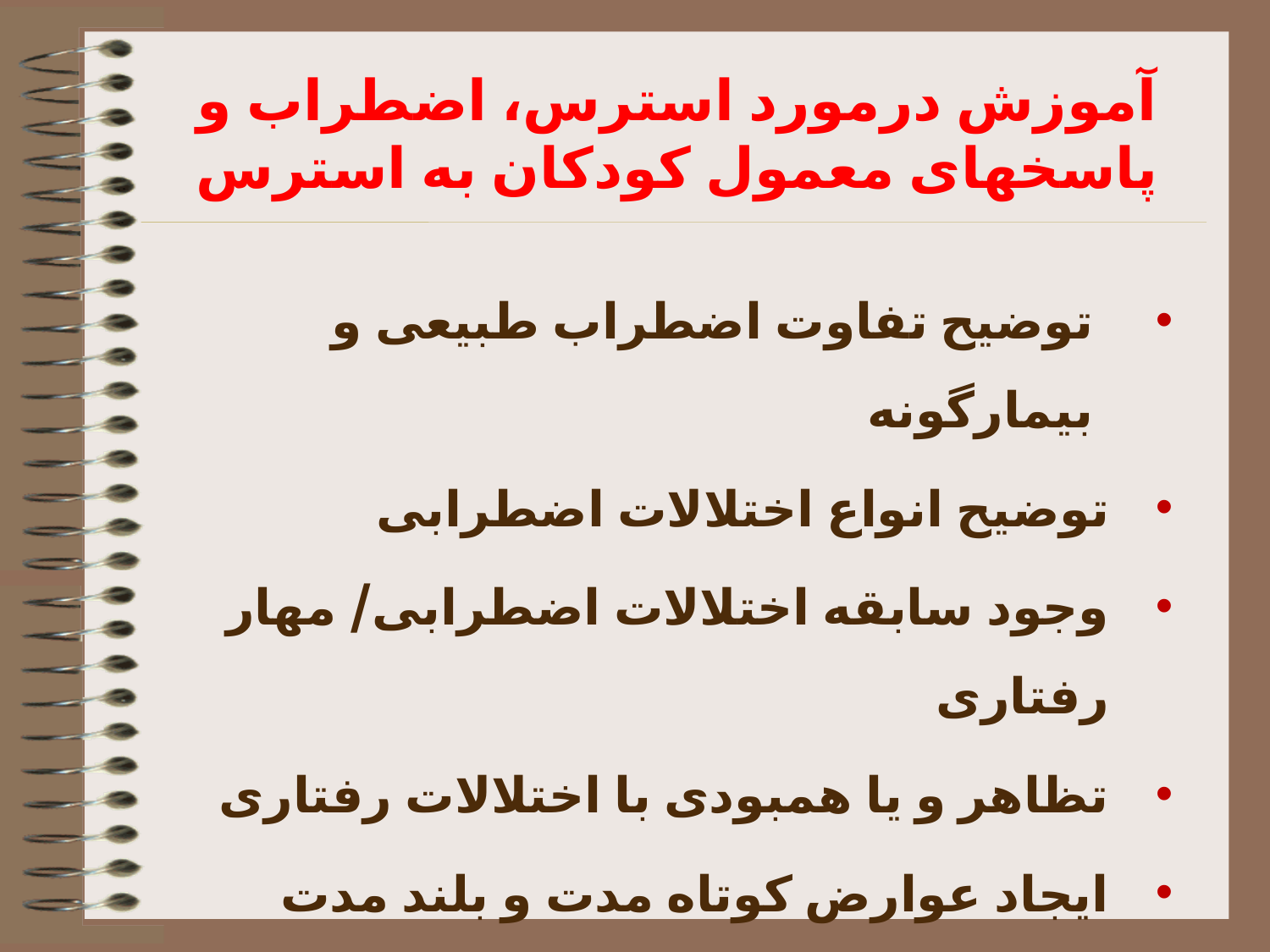

# آموزش درمورد استرس، اضطراب و پاسخهای معمول کودکان به استرس
توضیح تفاوت اضطراب طبیعی و بیمارگونه
توضیح انواع اختلالات اضطرابی
وجود سابقه اختلالات اضطرابی/ مهار رفتاری
تظاهر و یا همبودی با اختلالات رفتاری
ایجاد عوارض کوتاه مدت و بلند مدت
واکنشهای مختلف گروه های سنی مختلف به استرس